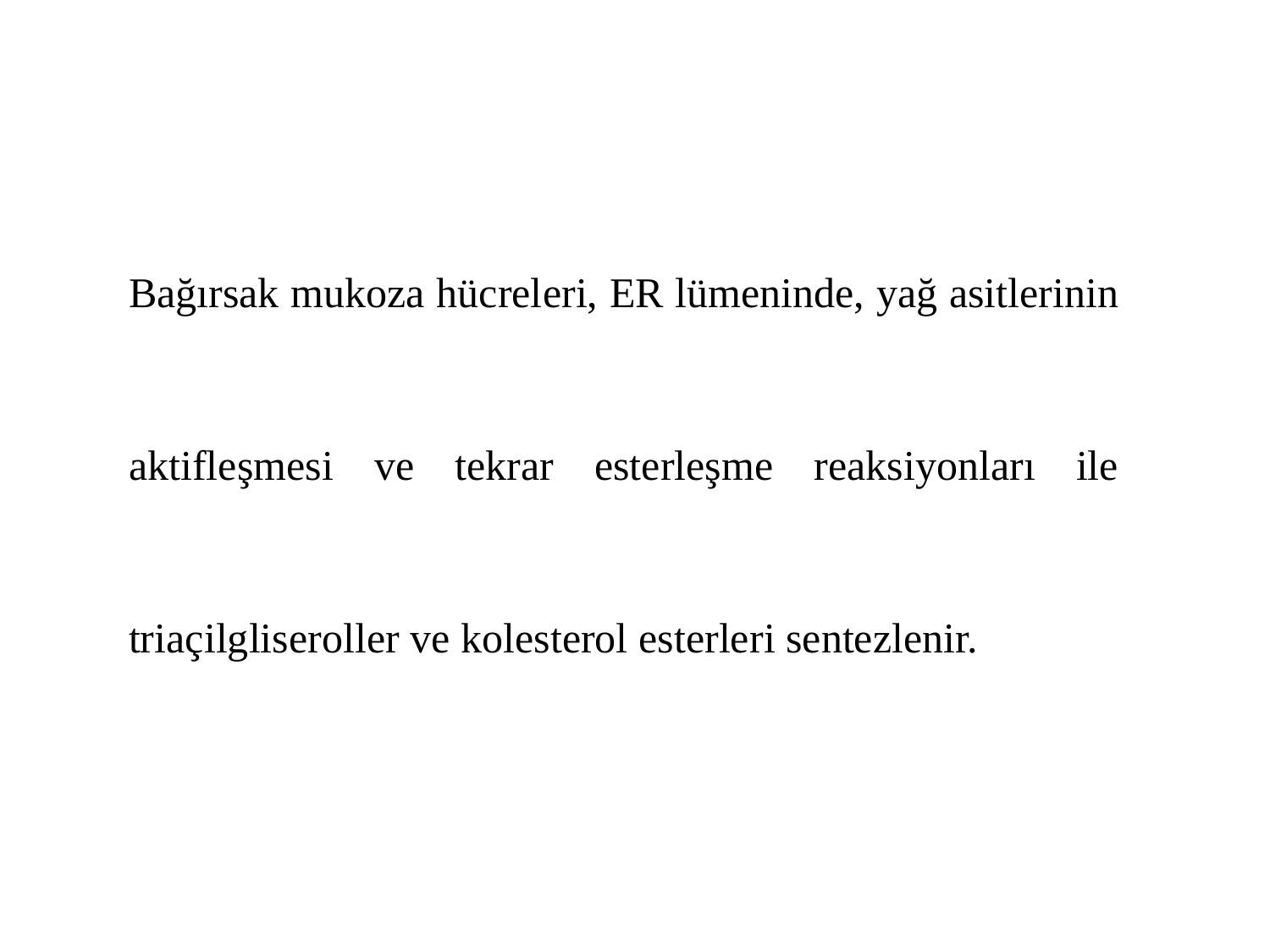

Bağırsak mukoza hücreleri, ER lümeninde, yağ asitlerinin aktifleşmesi ve tekrar esterleşme reaksiyonları ile triaçilgliseroller ve kolesterol esterleri sentezlenir.